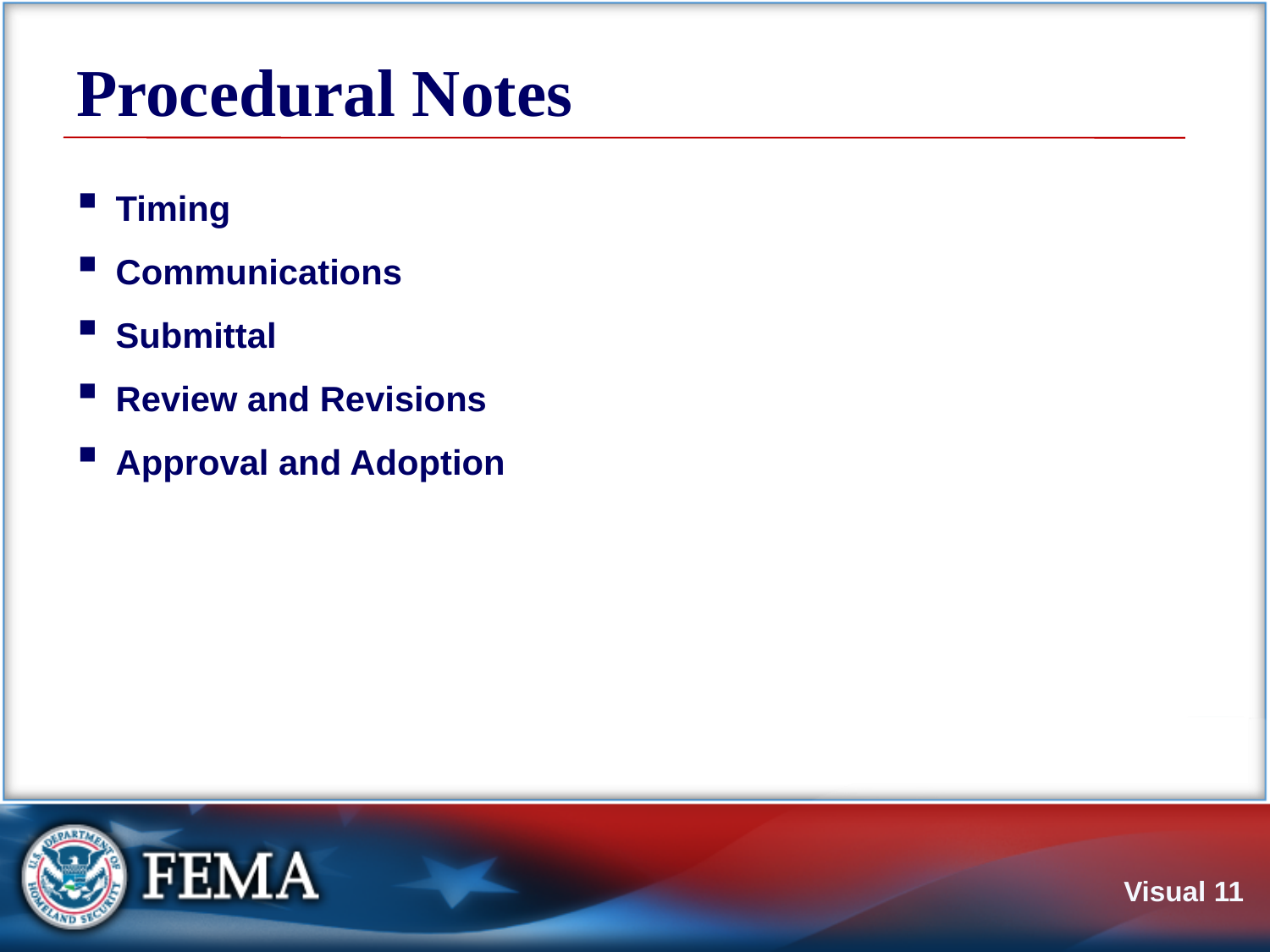

# Procedural Notes
Timing
Communications
Submittal
Review and Revisions
Approval and Adoption